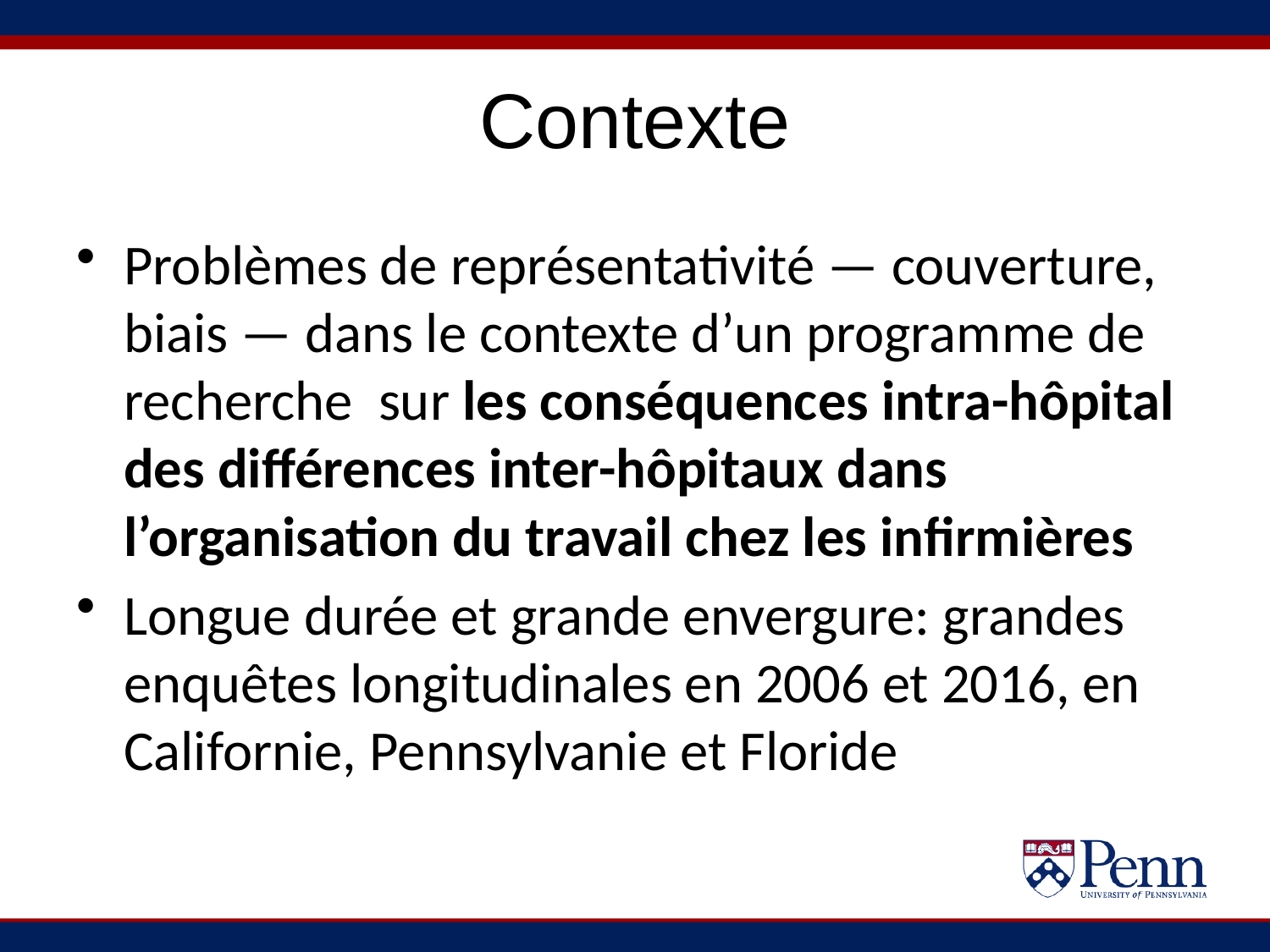

# Contexte
Problèmes de représentativité — couverture, biais — dans le contexte d’un programme de recherche  sur les conséquences intra-hôpital des différences inter-hôpitaux dans l’organisation du travail chez les infirmières
Longue durée et grande envergure: grandes enquêtes longitudinales en 2006 et 2016, en Californie, Pennsylvanie et Floride